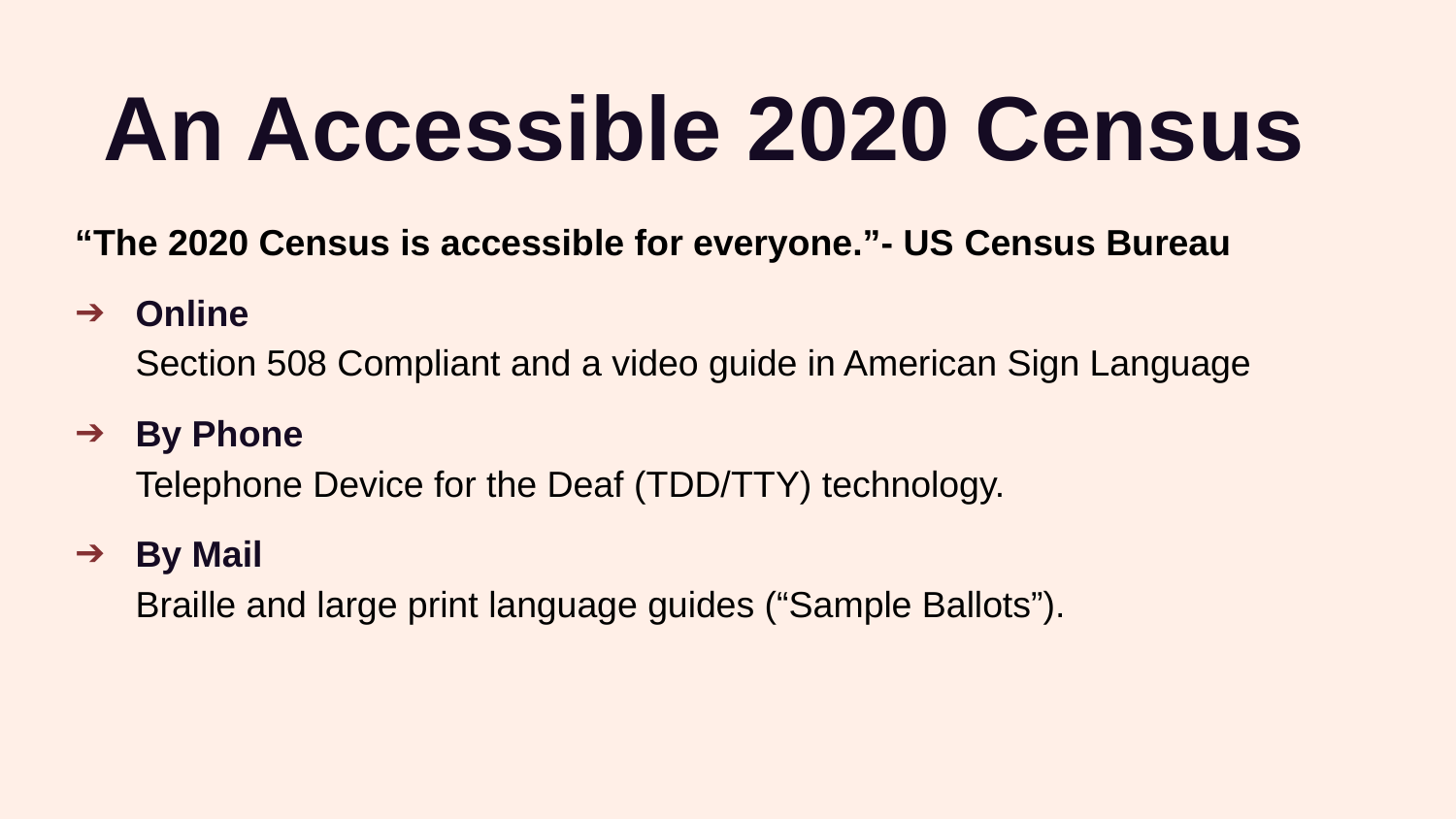

# An Accessible 2020 Census
“The 2020 Census is accessible for everyone.”- US Census Bureau
Online
Section 508 Compliant and a video guide in American Sign Language
By Phone
Telephone Device for the Deaf (TDD/TTY) technology.
By Mail
Braille and large print language guides (“Sample Ballots”).